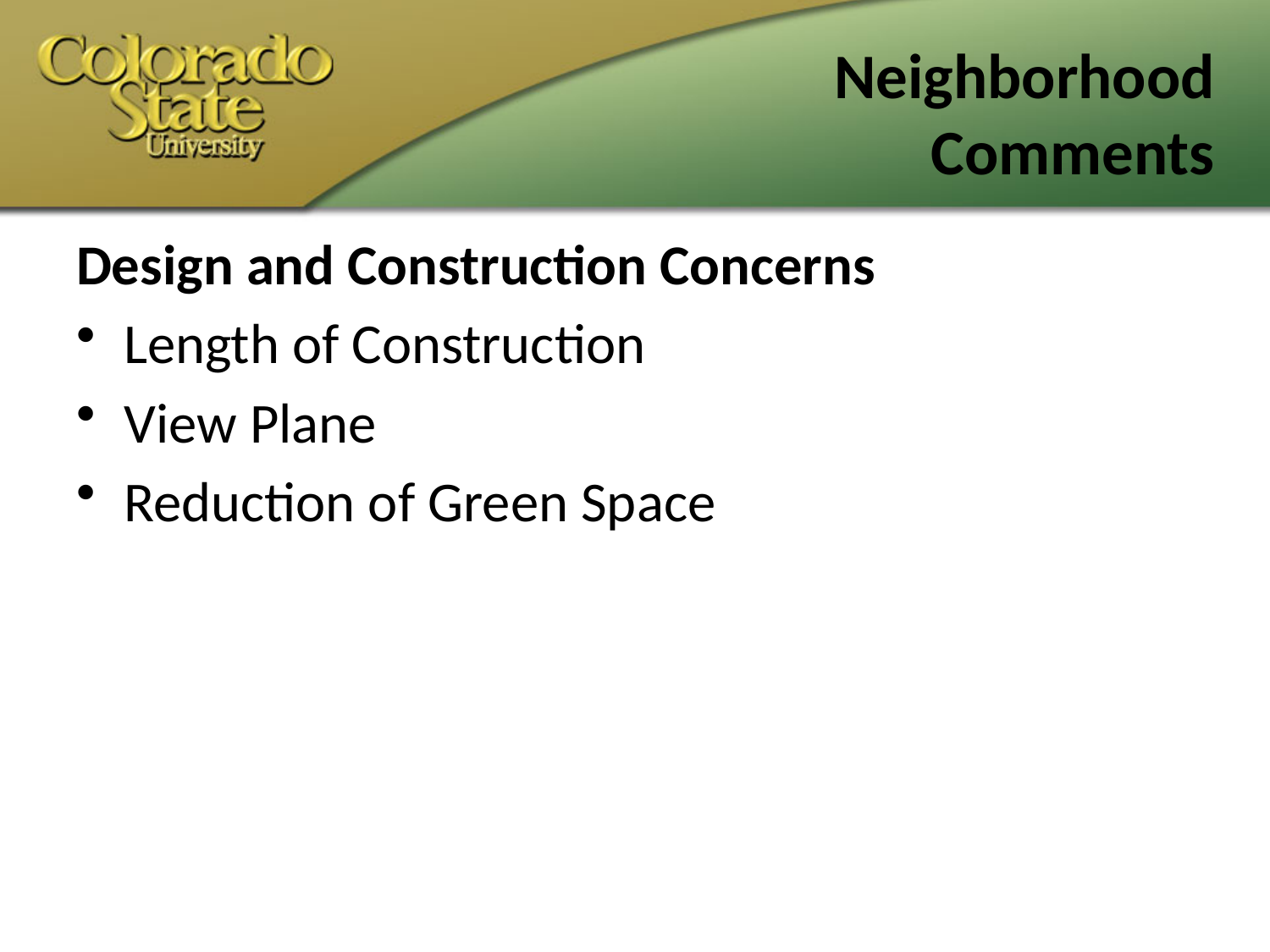

# Neighborhood Comments
Design and Construction Concerns
Length of Construction
View Plane
Reduction of Green Space